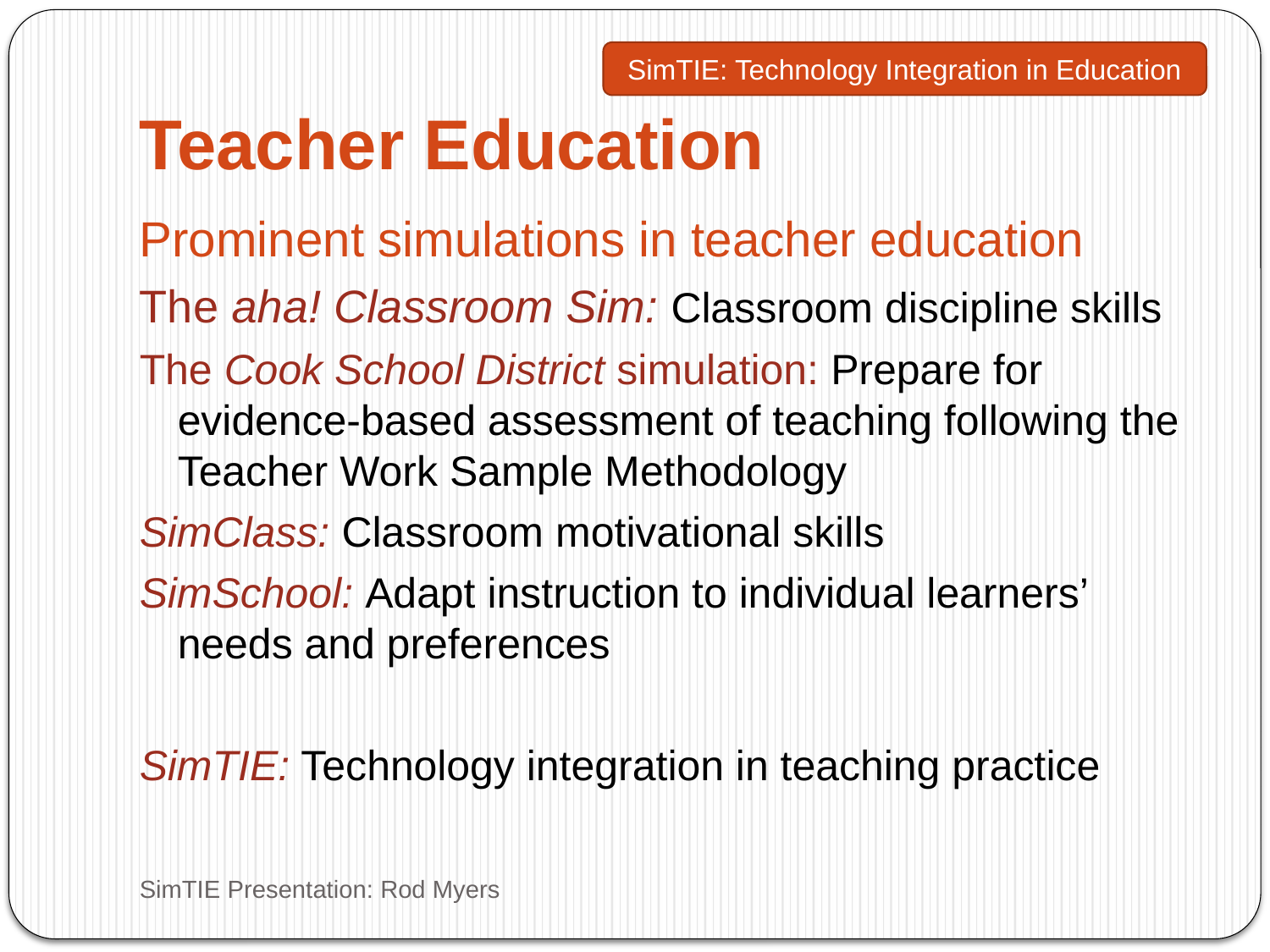

# Teacher Education
Prominent simulations in teacher education
The aha! Classroom Sim: Classroom discipline skills
The Cook School District simulation: Prepare for evidence-based assessment of teaching following the Teacher Work Sample Methodology
SimClass: Classroom motivational skills
SimSchool: Adapt instruction to individual learners’ needs and preferences

SimTIE: Technology integration in teaching practice

SimTIE Presentation: Rod Myers